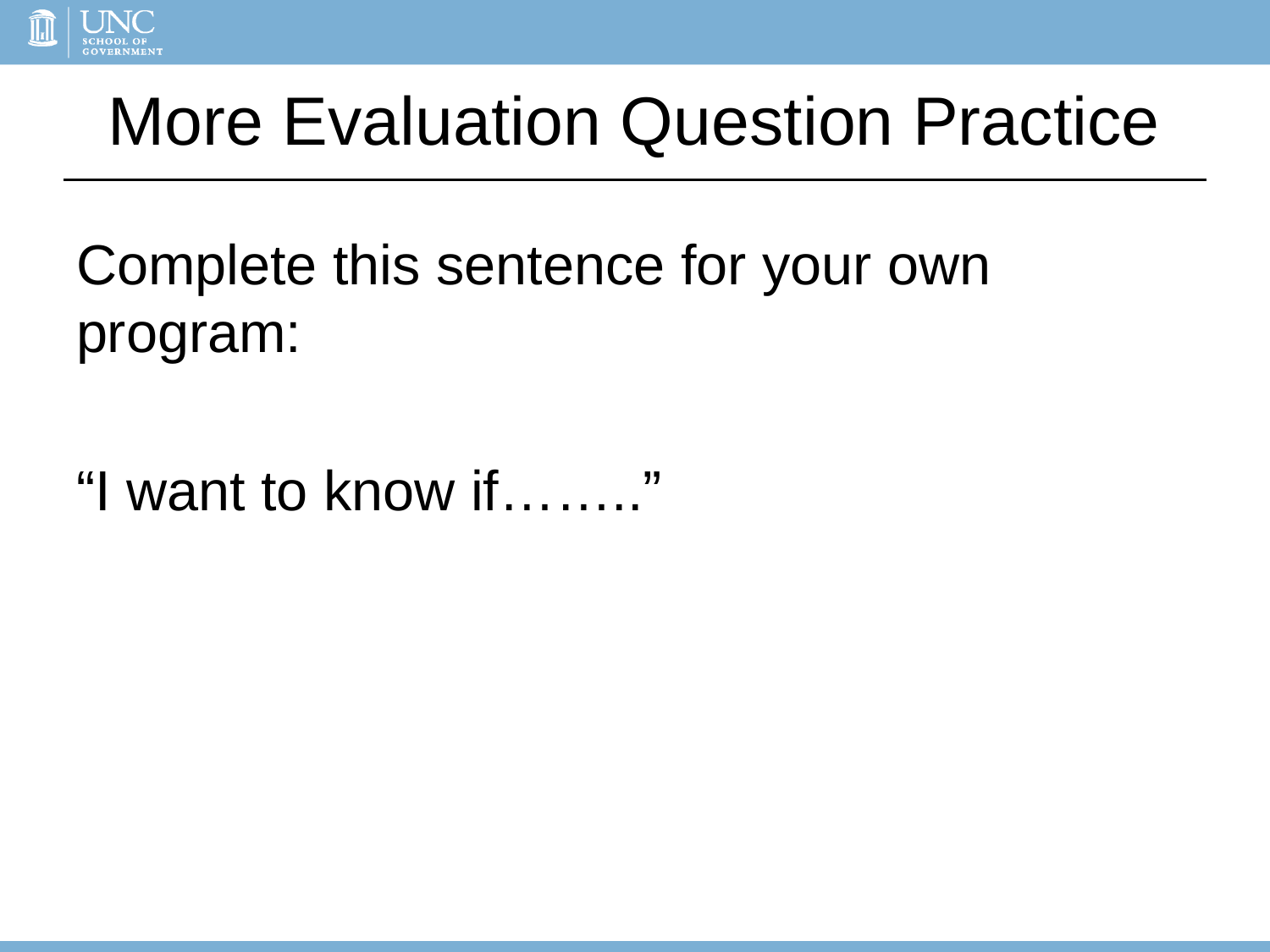

# More Evaluation Question Practice
Complete this sentence for your own program:

“I want to know if……..”